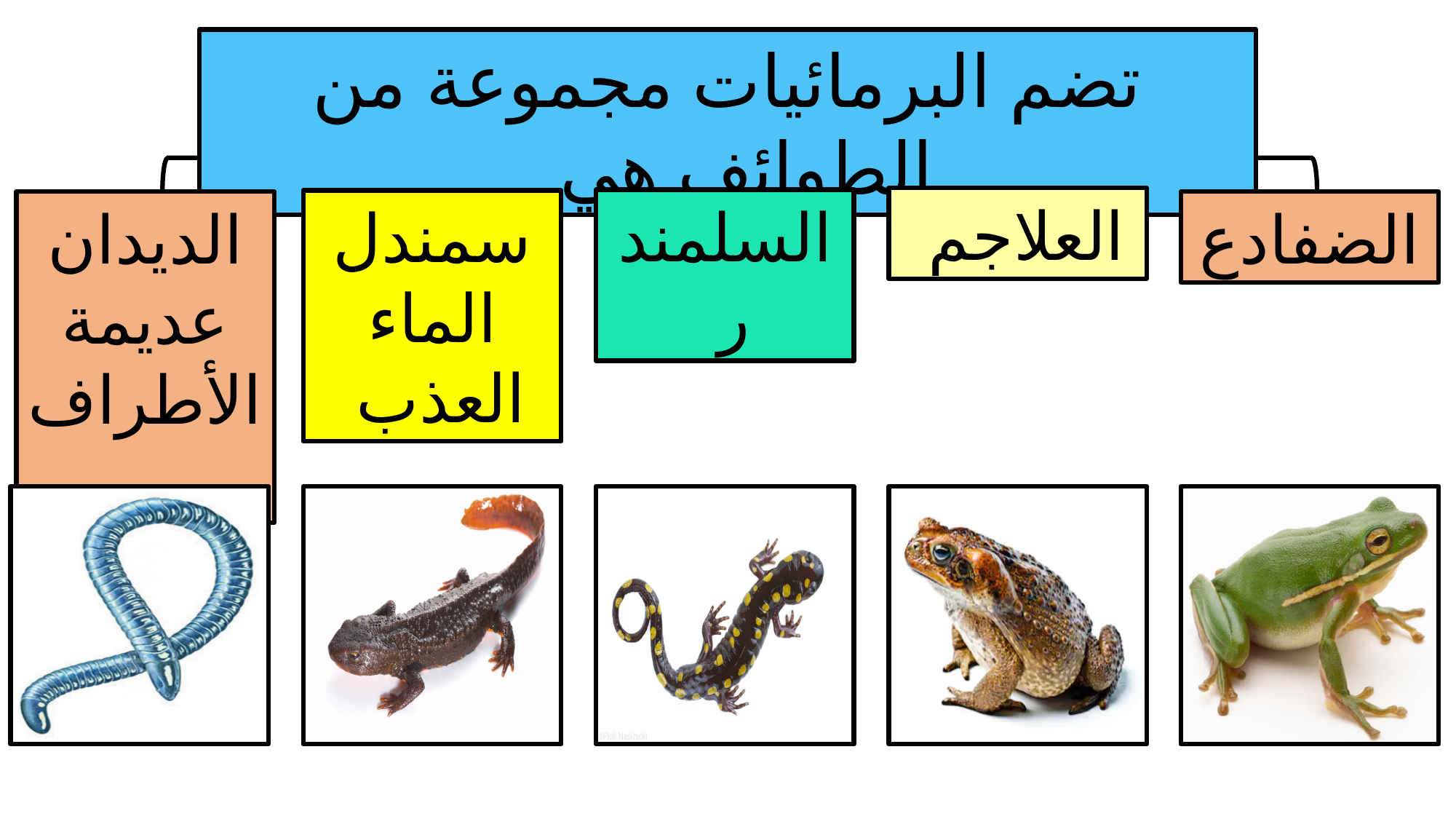

تضم البرمائيات مجموعة من الطوائف هي

العلاجم
السلمندر
سمندل الماء العذب
الضفادع
الديدان عديمة الأطراف